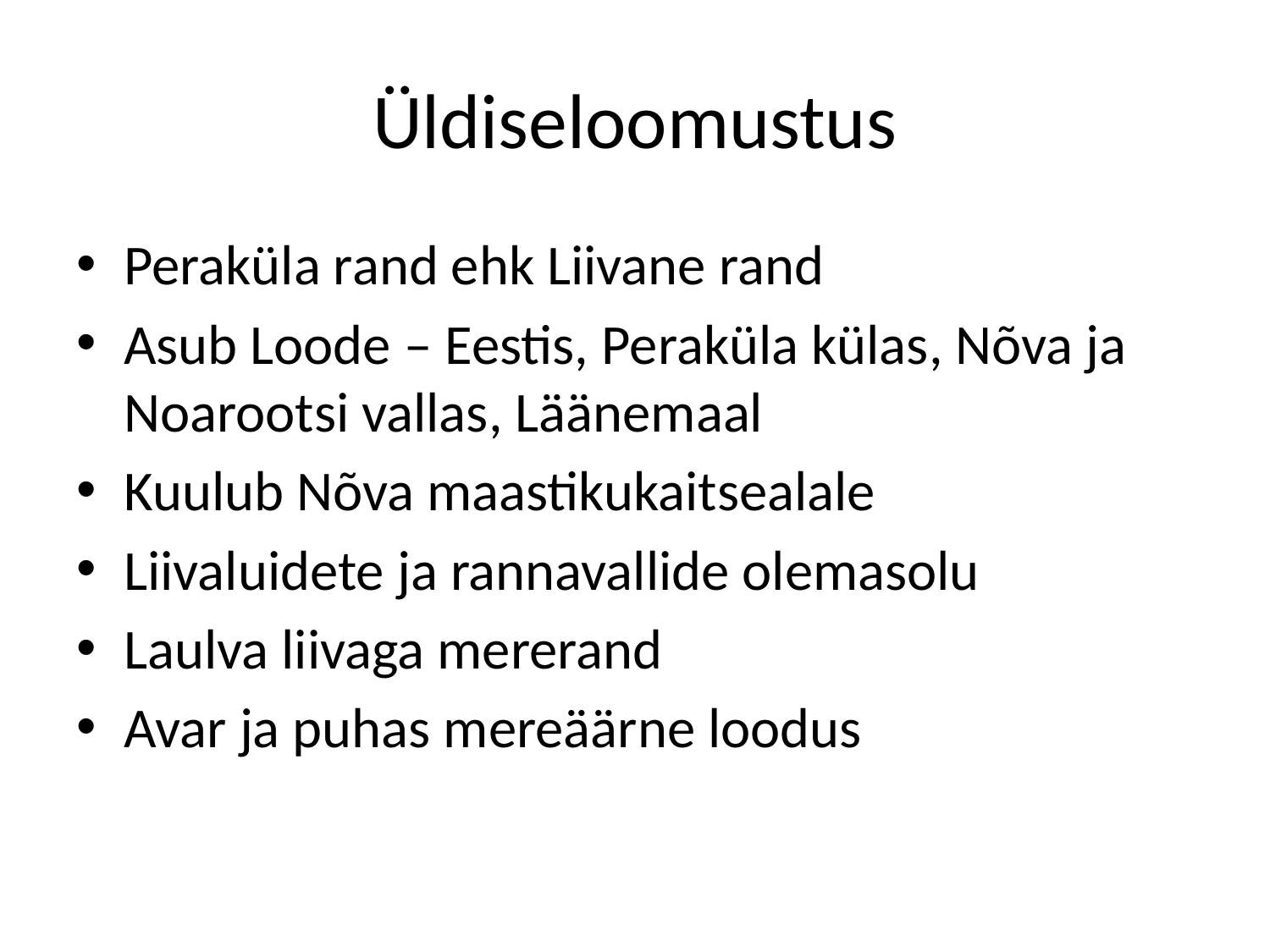

# Üldiseloomustus
Peraküla rand ehk Liivane rand
Asub Loode – Eestis, Peraküla külas, Nõva ja Noarootsi vallas, Läänemaal
Kuulub Nõva maastikukaitsealale
Liivaluidete ja rannavallide olemasolu
Laulva liivaga mererand
Avar ja puhas mereäärne loodus